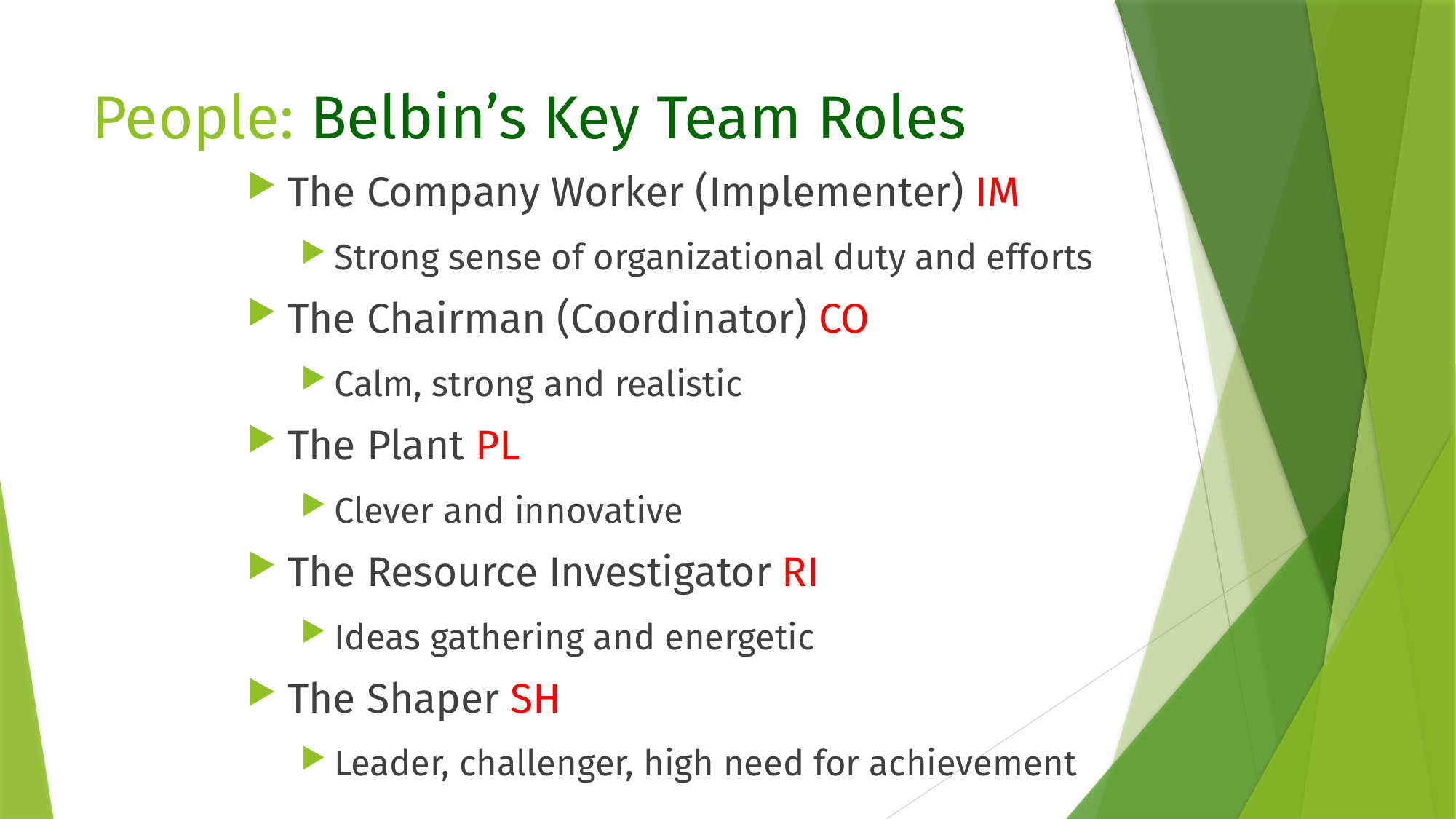

# People: Belbin’s Key Team Roles
The Company Worker (Implementer) IM
Strong sense of organizational duty and efforts
The Chairman (Coordinator) CO
Calm, strong and realistic
The Plant PL
Clever and innovative
The Resource Investigator RI
Ideas gathering and energetic
The Shaper SH
Leader, challenger, high need for achievement